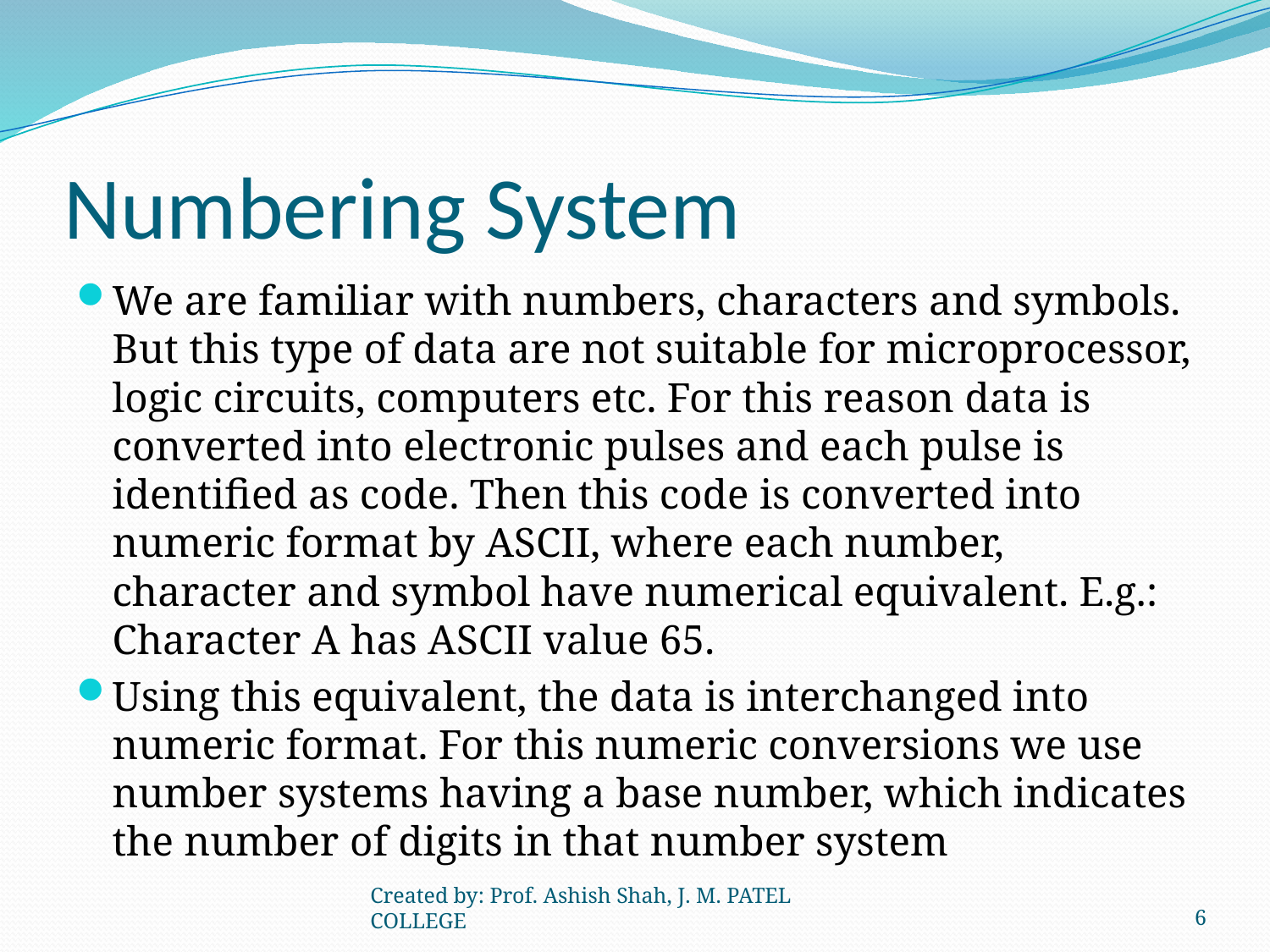

# Numbering System
We are familiar with numbers, characters and symbols. But this type of data are not suitable for microprocessor, logic circuits, computers etc. For this reason data is converted into electronic pulses and each pulse is identified as code. Then this code is converted into numeric format by ASCII, where each number, character and symbol have numerical equivalent. E.g.: Character A has ASCII value 65.
Using this equivalent, the data is interchanged into numeric format. For this numeric conversions we use number systems having a base number, which indicates the number of digits in that number system
Created by: Prof. Ashish Shah, J. M. PATEL COLLEGE
6